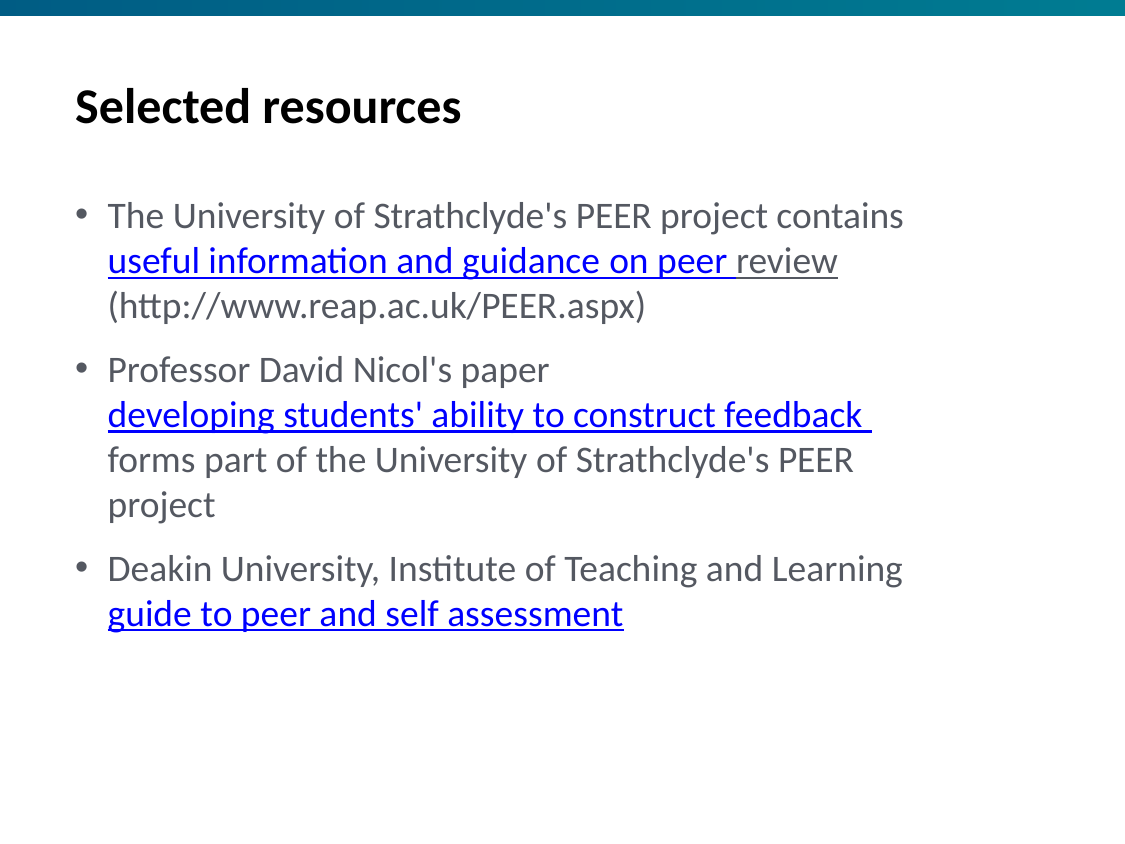

# Selected resources
The University of Strathclyde's PEER project contains useful information and guidance on peer review (http://www.reap.ac.uk/PEER.aspx)
Professor David Nicol's paper developing students' ability to construct feedback forms part of the University of Strathclyde's PEER project
Deakin University, Institute of Teaching and Learning guide to peer and self assessment